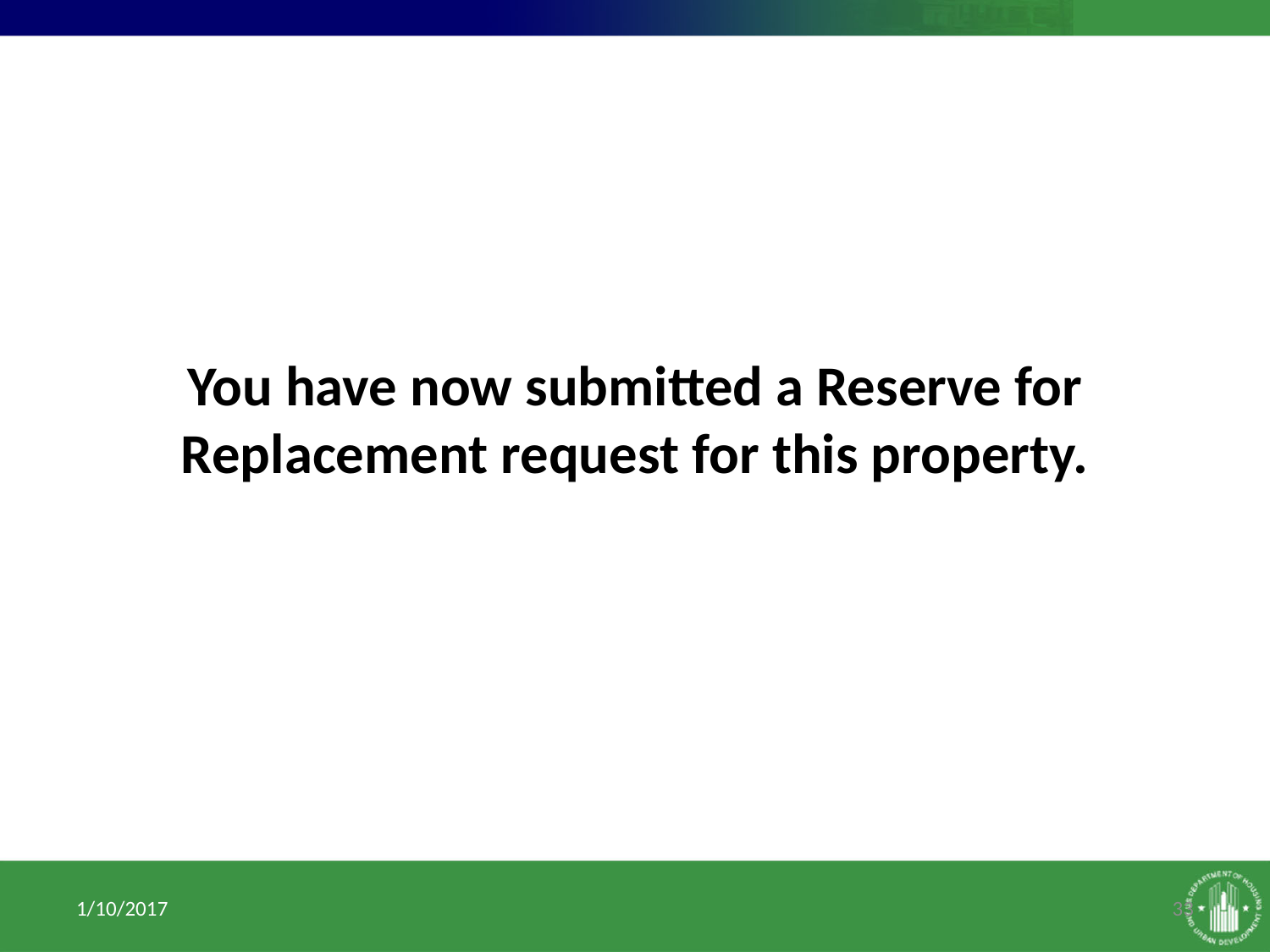

You have now submitted a Reserve for Replacement request for this property.

1/10/2017
33